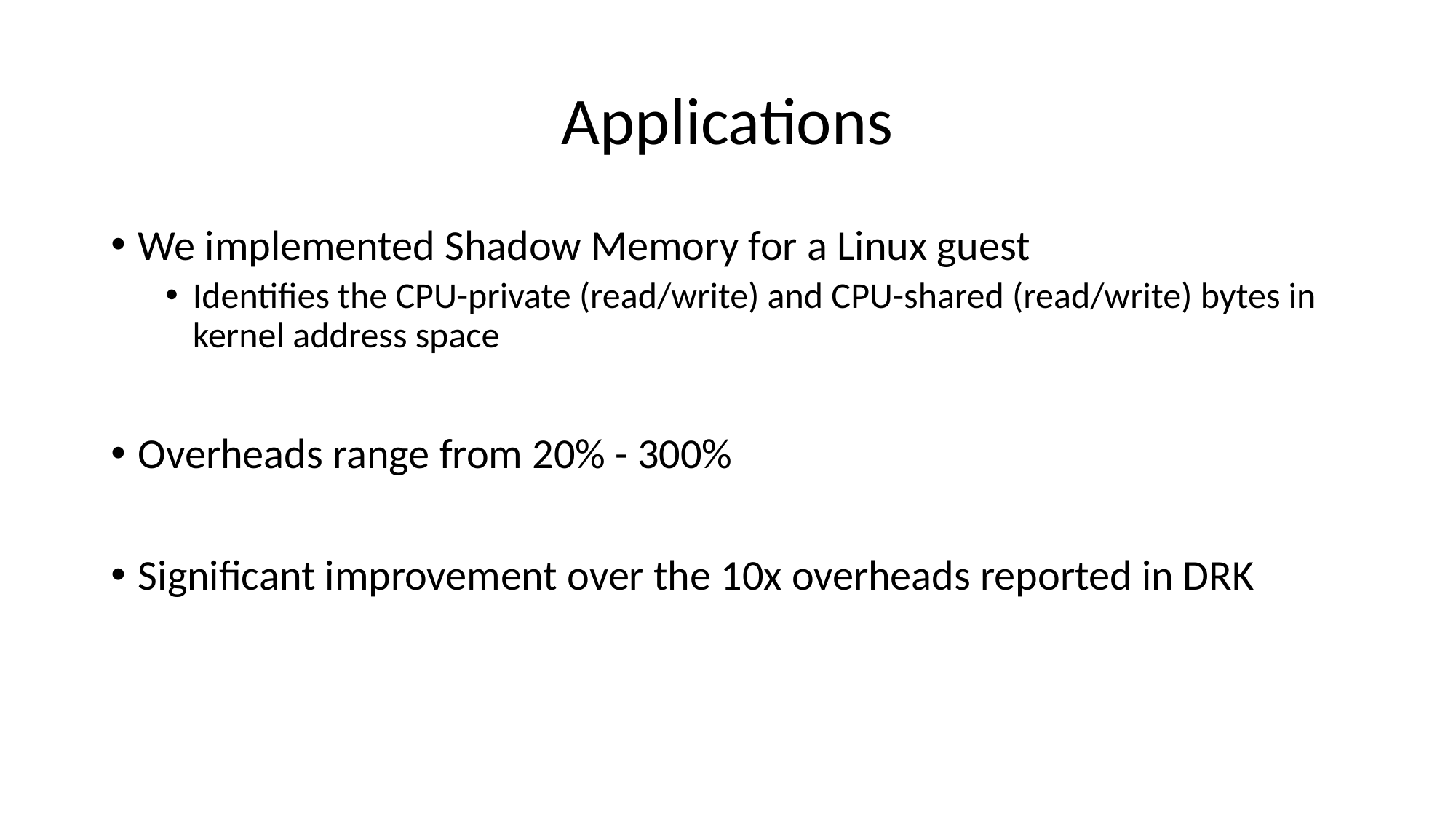

# Applications
We implemented Shadow Memory for a Linux guest
Identifies the CPU-private (read/write) and CPU-shared (read/write) bytes in kernel address space

Overheads range from 20% - 300%

Significant improvement over the 10x overheads reported in DRK